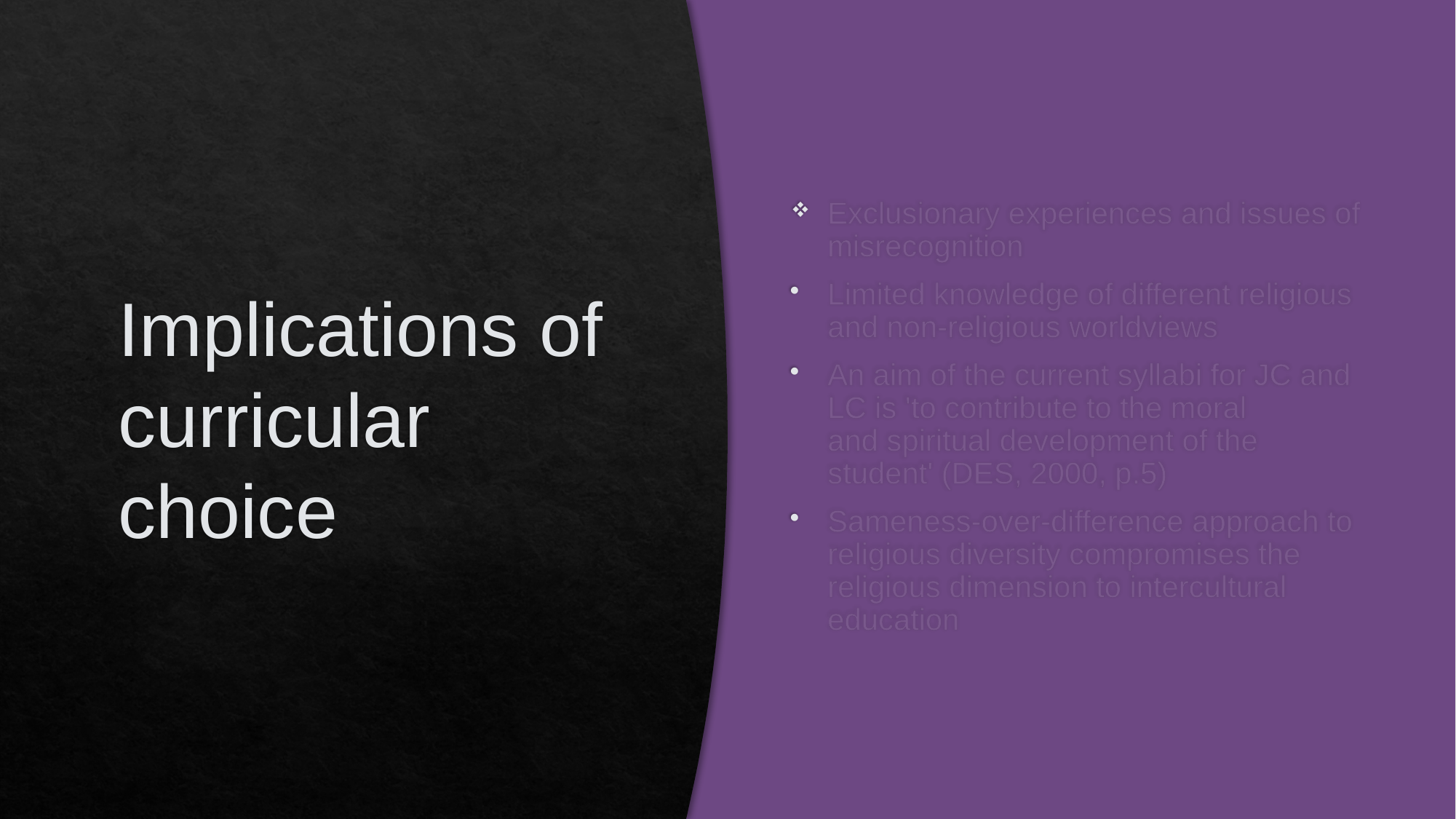

# Implications of curricular choice
Exclusionary experiences and issues of misrecognition
Limited knowledge of different religious and non-religious worldviews​
An aim of the current syllabi for JC and LC is 'to contribute to the moral and spiritual development of the student' (DES, 2000, p.5)​
Sameness-over-difference approach to religious diversity compromises the religious dimension to intercultural education